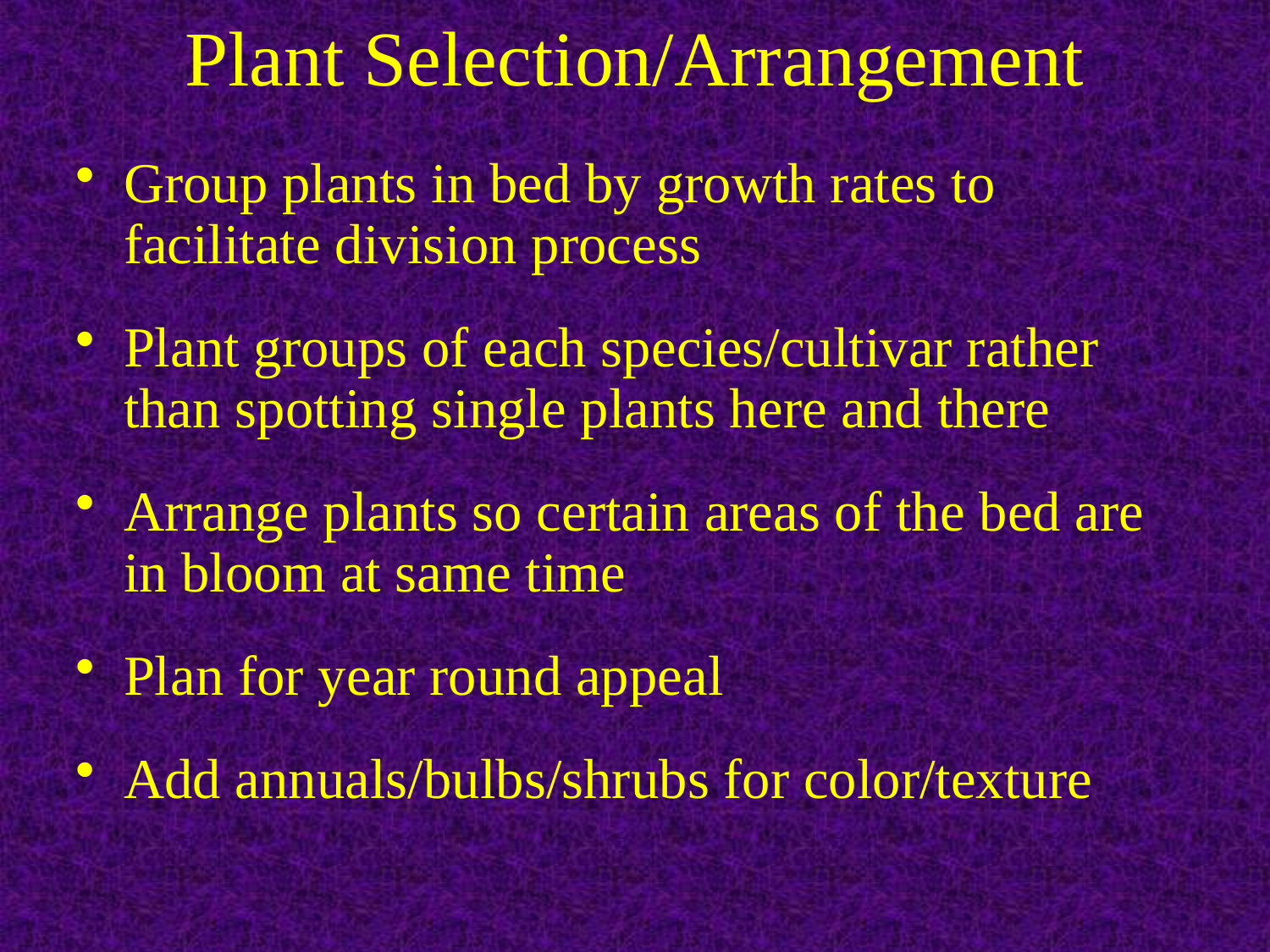

# Plant Selection/Arrangement
Group plants in bed by growth rates to facilitate division process
Plant groups of each species/cultivar rather than spotting single plants here and there
Arrange plants so certain areas of the bed are in bloom at same time
Plan for year round appeal
Add annuals/bulbs/shrubs for color/texture